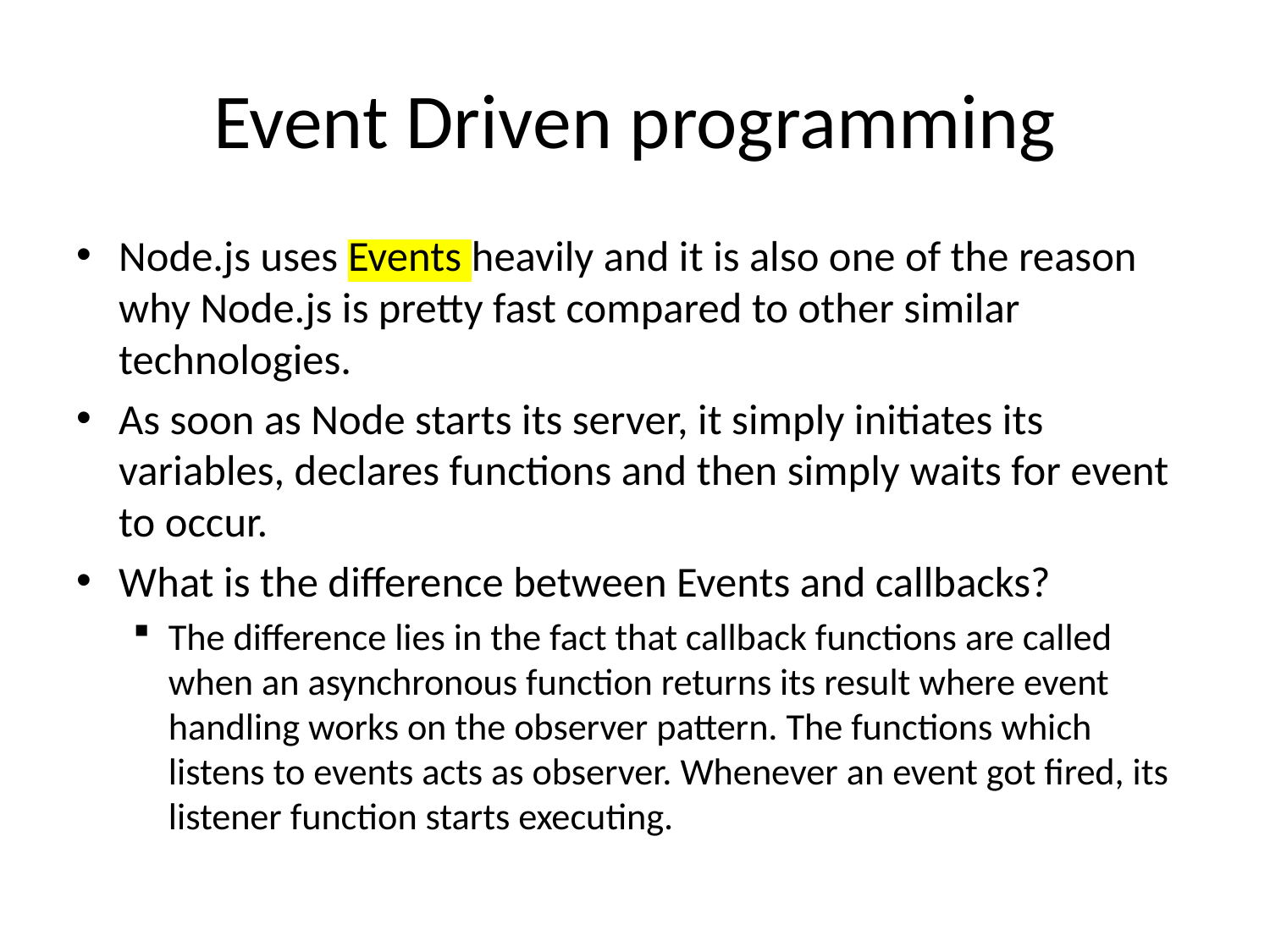

# Event Driven programming
Node.js uses Events heavily and it is also one of the reason why Node.js is pretty fast compared to other similar technologies.
As soon as Node starts its server, it simply initiates its variables, declares functions and then simply waits for event to occur.
What is the difference between Events and callbacks?
The difference lies in the fact that callback functions are called when an asynchronous function returns its result where event handling works on the observer pattern. The functions which listens to events acts as observer. Whenever an event got fired, its listener function starts executing.